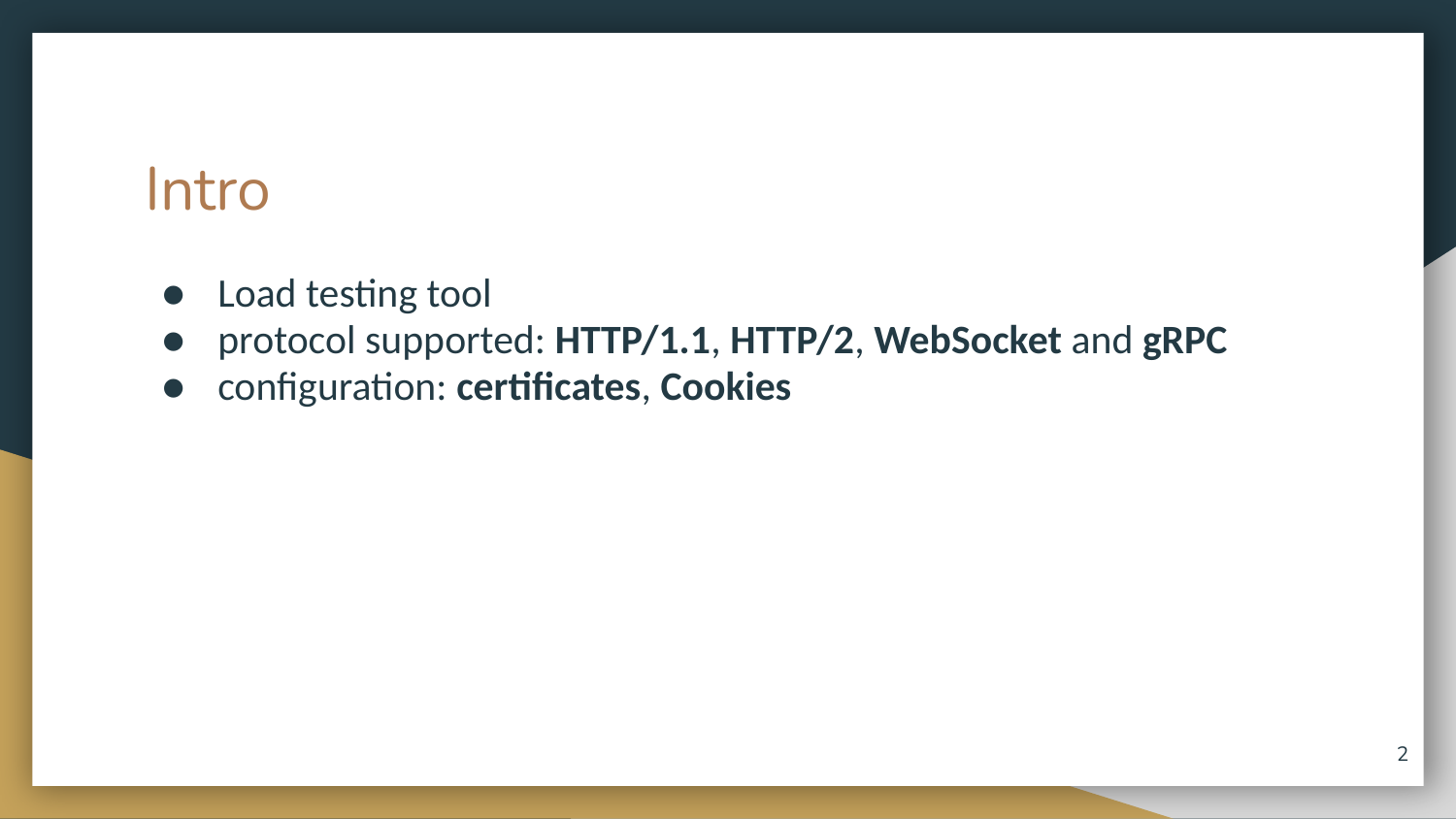

# Intro
Load testing tool
protocol supported: HTTP/1.1, HTTP/2, WebSocket and gRPC
configuration: certificates, Cookies
2